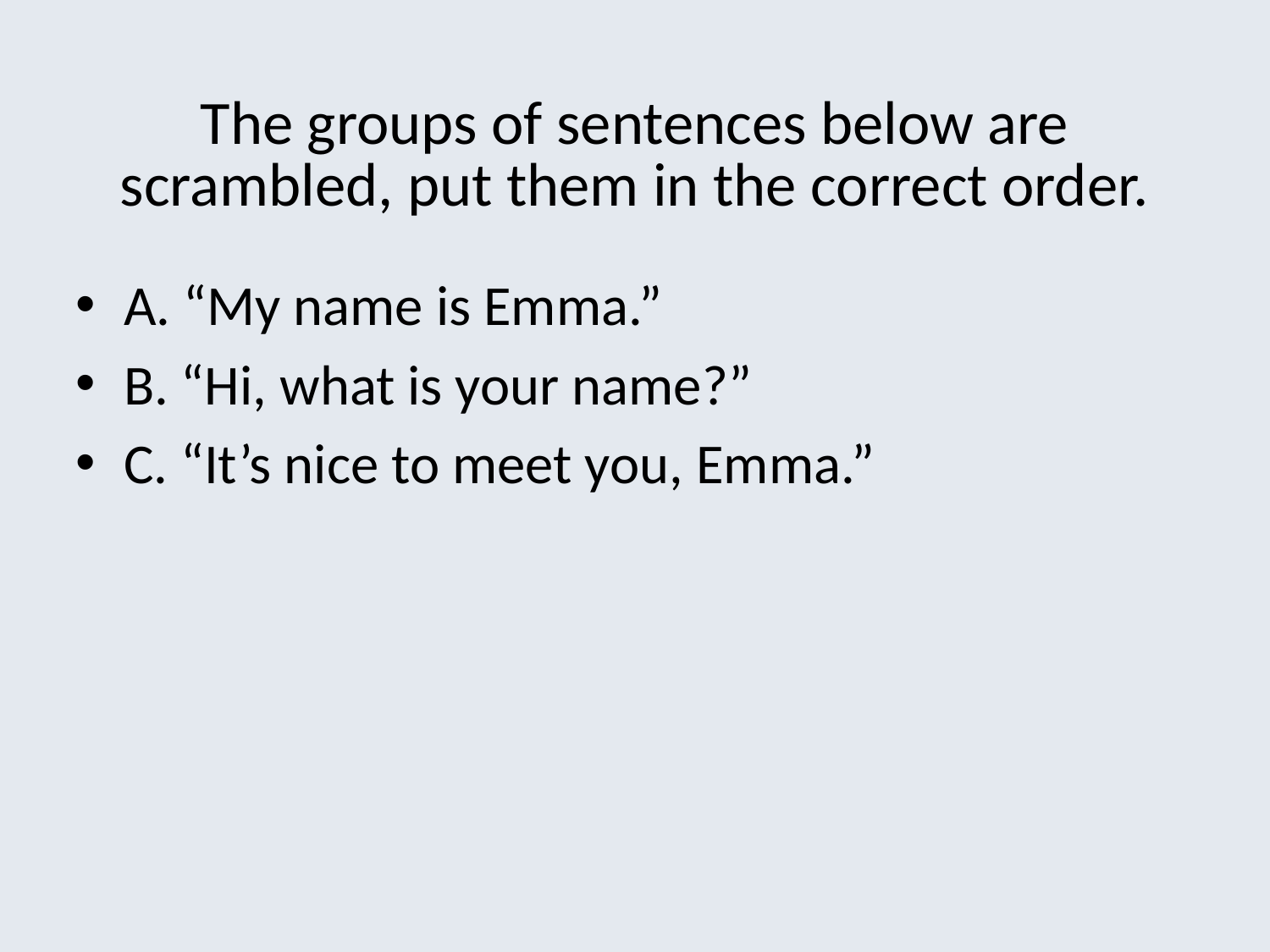

The groups of sentences below are scrambled, put them in the correct order.
A. “My name is Emma.”
B. “Hi, what is your name?”
C. “It’s nice to meet you, Emma.”